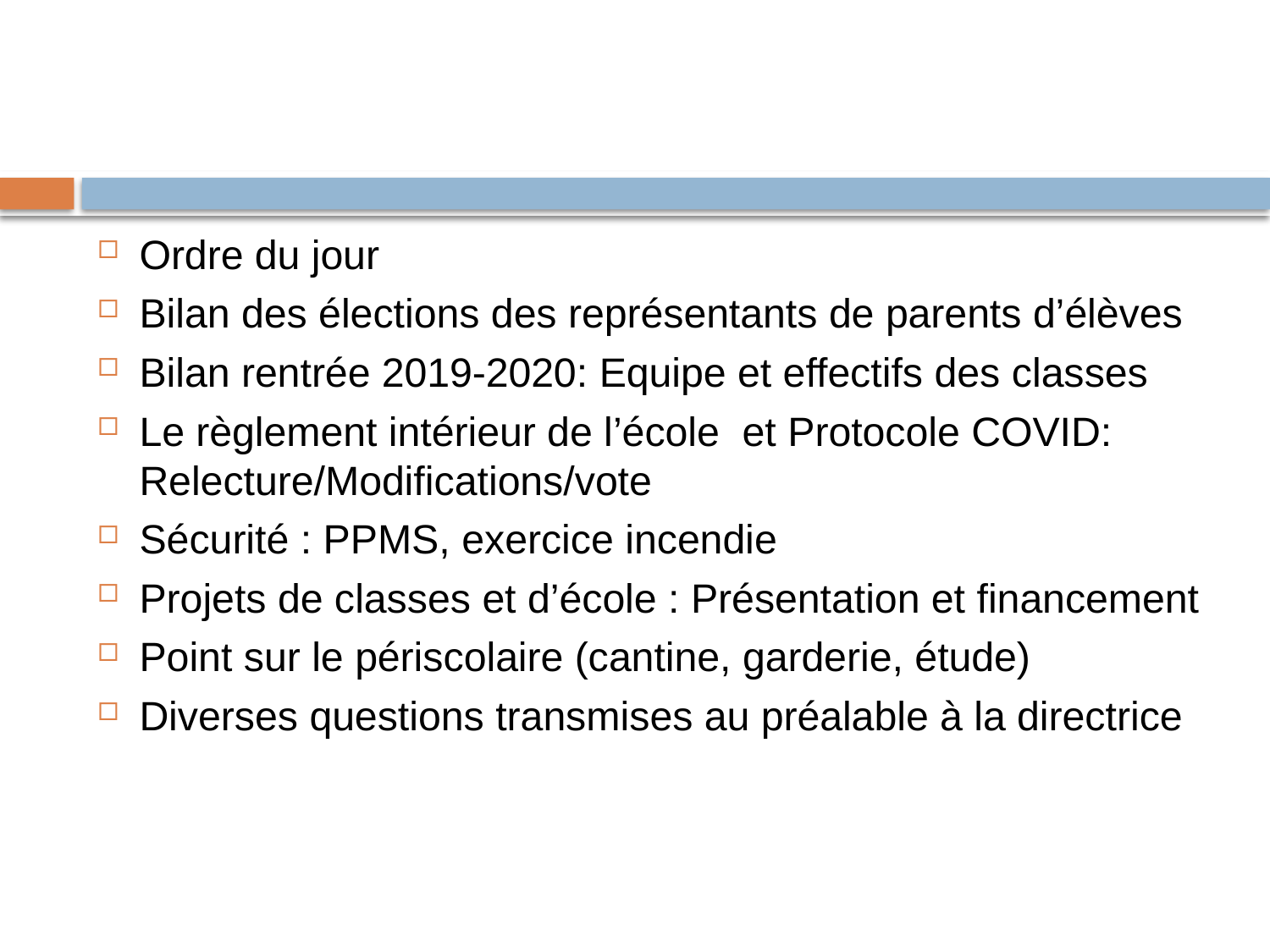

#
Ordre du jour
Bilan des élections des représentants de parents d’élèves
Bilan rentrée 2019-2020: Equipe et effectifs des classes
Le règlement intérieur de l’école  et Protocole COVID: Relecture/Modifications/vote
Sécurité : PPMS, exercice incendie
Projets de classes et d’école : Présentation et financement
Point sur le périscolaire (cantine, garderie, étude)
Diverses questions transmises au préalable à la directrice